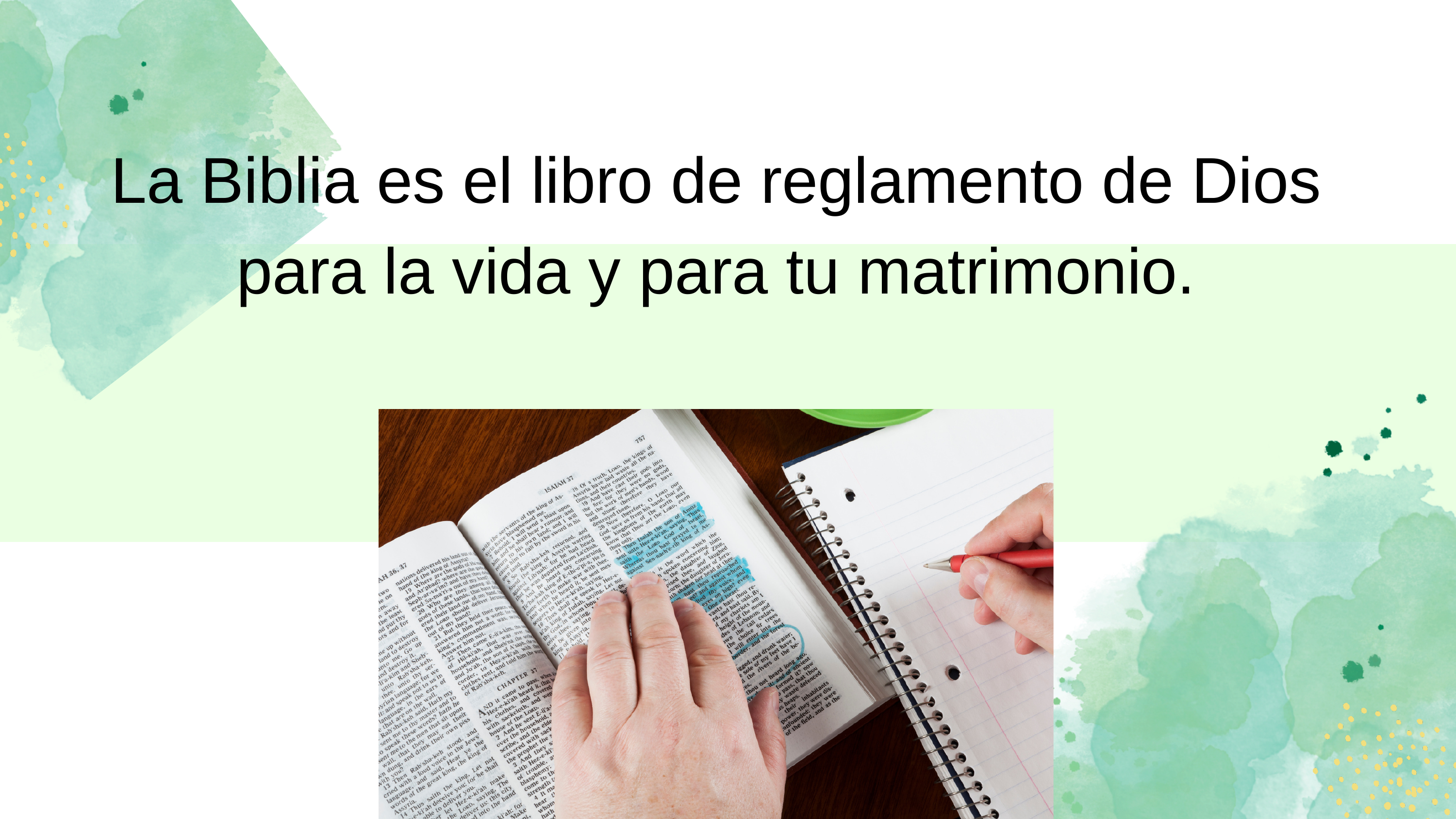

La Biblia es el libro de reglamento de Dios para la vida y para tu matrimonio.